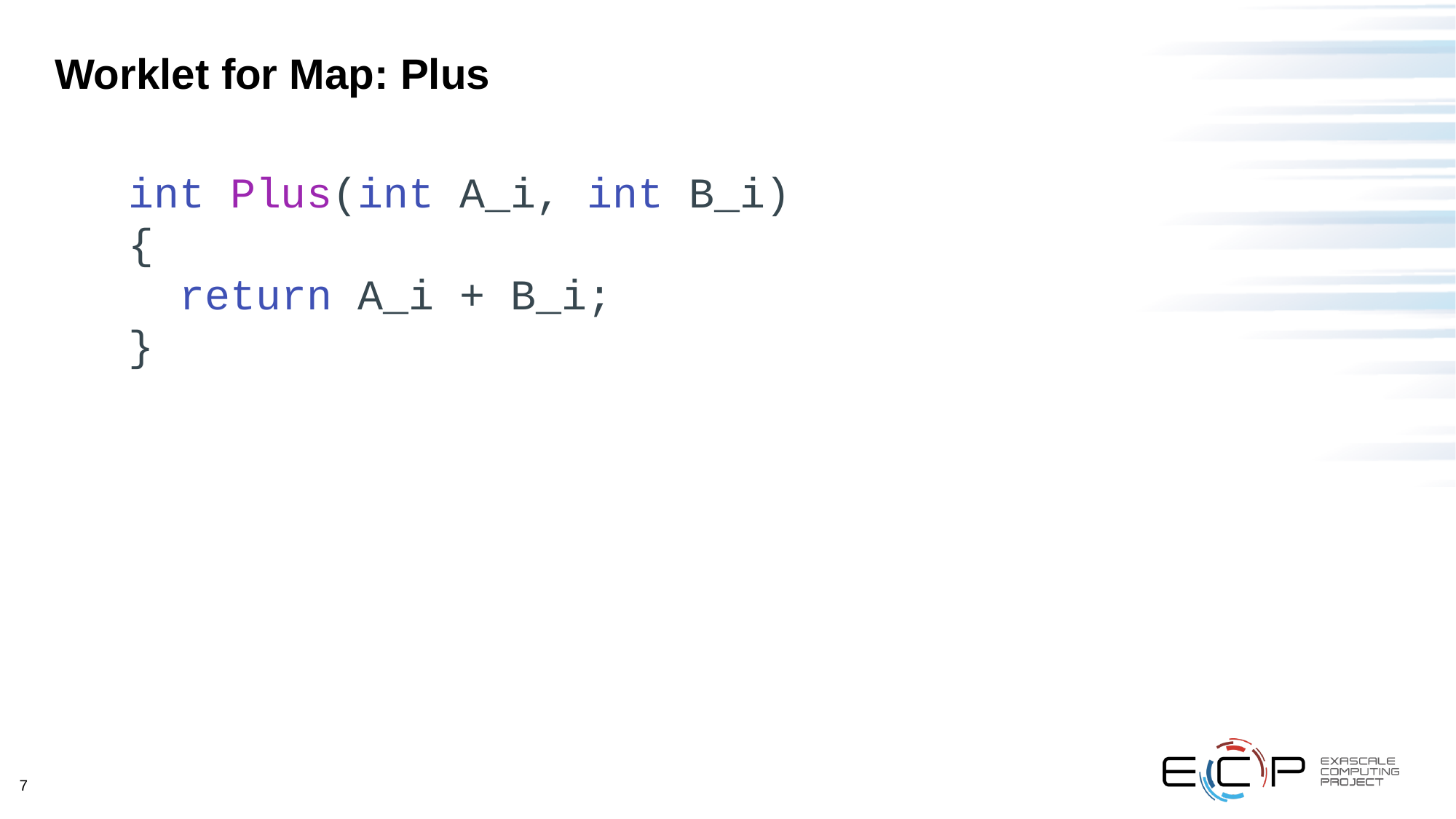

# Worklet for Map: Plus
int Plus(int A_i, int B_i)
{
  return A_i + B_i;
}